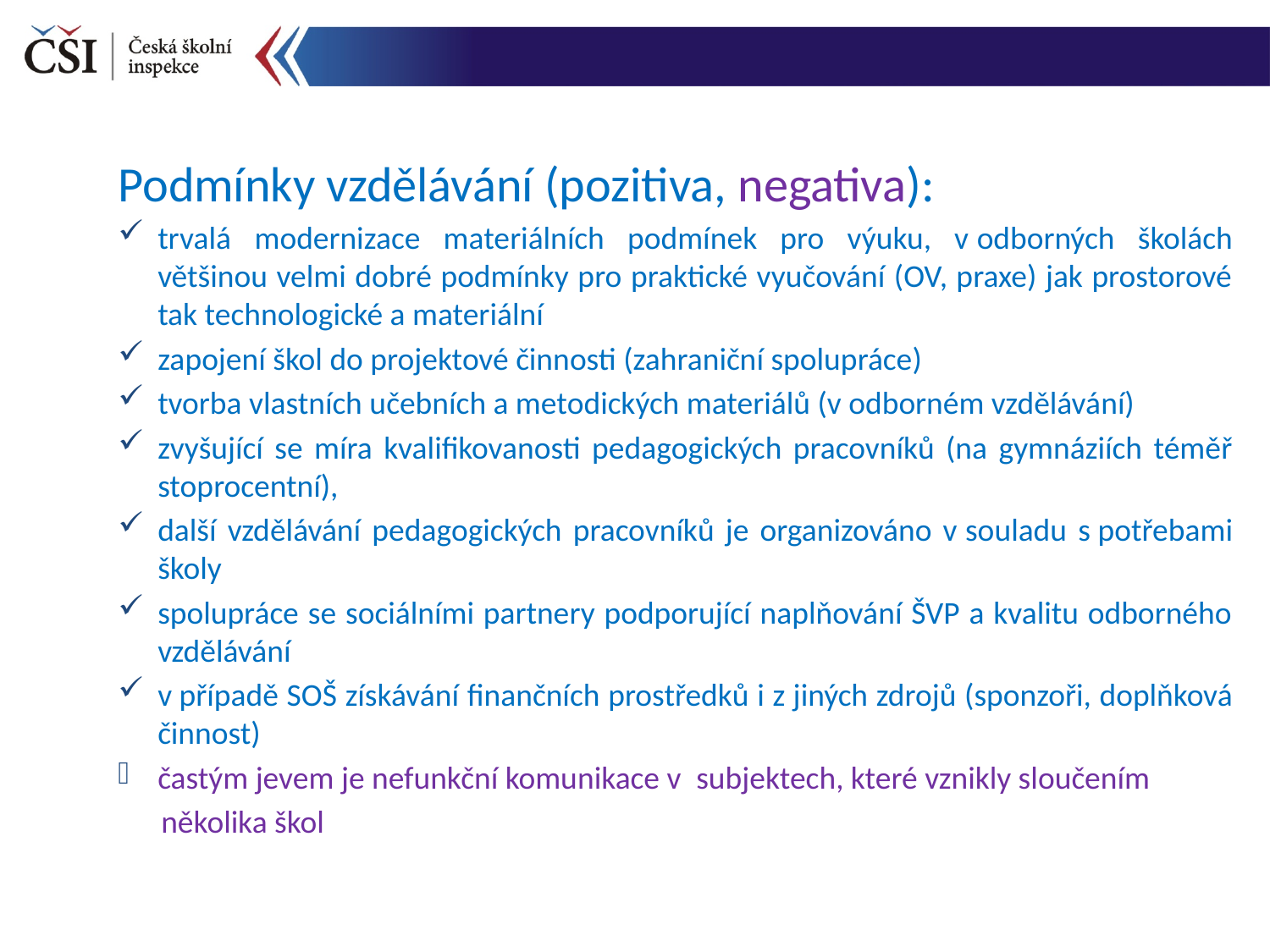

Jihomoravský inspektorát ČŠI

Podmínky vzdělávání (pozitiva, negativa):
trvalá modernizace materiálních podmínek pro výuku, v odborných školách většinou velmi dobré podmínky pro praktické vyučování (OV, praxe) jak prostorové tak technologické a materiální
zapojení škol do projektové činnosti (zahraniční spolupráce)
tvorba vlastních učebních a metodických materiálů (v odborném vzdělávání)
zvyšující se míra kvalifikovanosti pedagogických pracovníků (na gymnáziích téměř stoprocentní),
další vzdělávání pedagogických pracovníků je organizováno v souladu s potřebami školy
spolupráce se sociálními partnery podporující naplňování ŠVP a kvalitu odborného vzdělávání
v případě SOŠ získávání finančních prostředků i z jiných zdrojů (sponzoři, doplňková činnost)
častým jevem je nefunkční komunikace v  subjektech, které vznikly sloučením
      několika škol